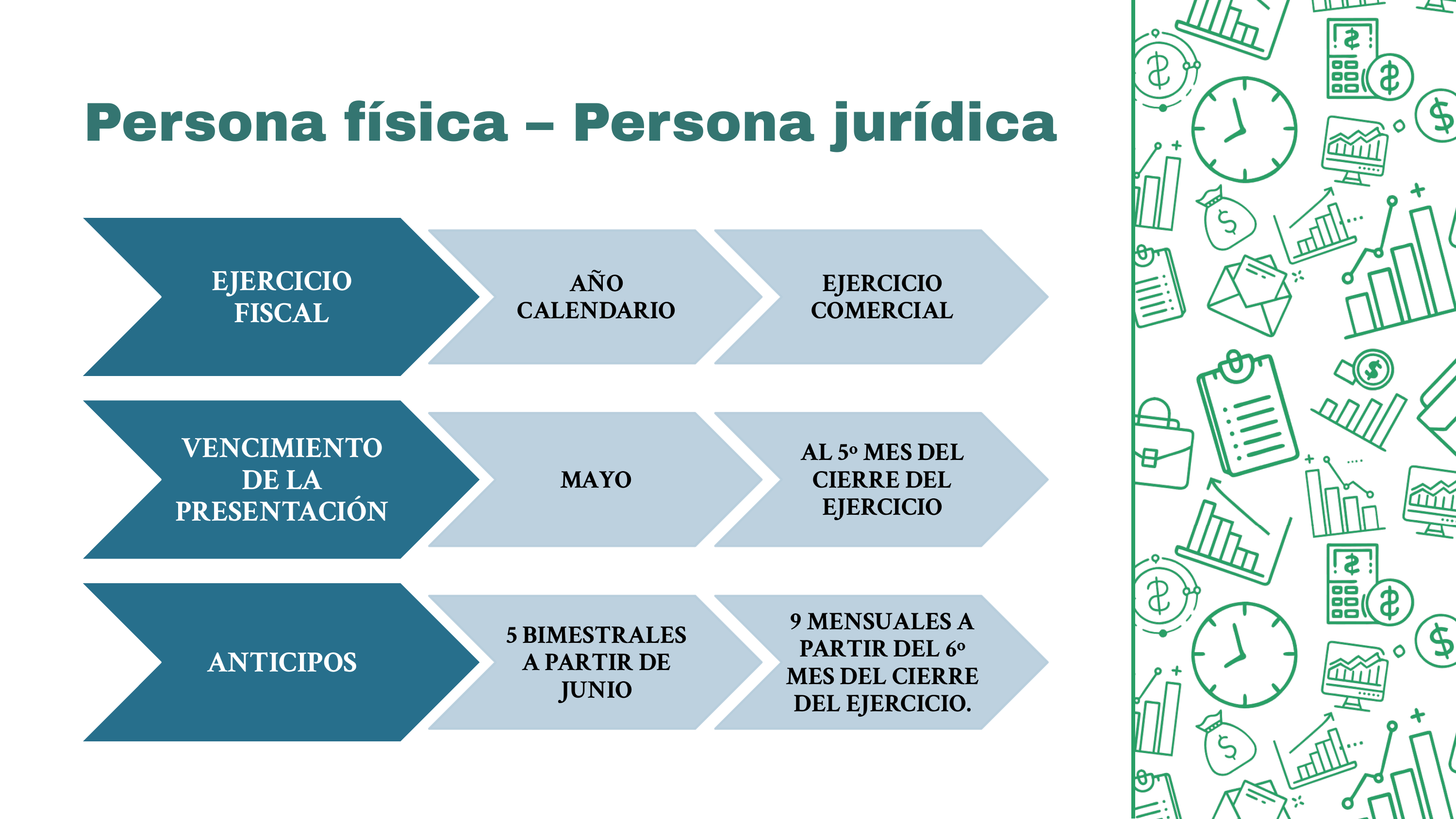

Persona física – Persona jurídica
EJERCICIO FISCAL
AÑO CALENDARIO
EJERCICIO COMERCIAL
VENCIMIENTO DE LA PRESENTACIÓN
MAYO
AL 5º MES DEL CIERRE DEL EJERCICIO
ANTICIPOS
5 BIMESTRALES A PARTIR DE JUNIO
9 MENSUALES A PARTIR DEL 6º MES DEL CIERRE DEL EJERCICIO.